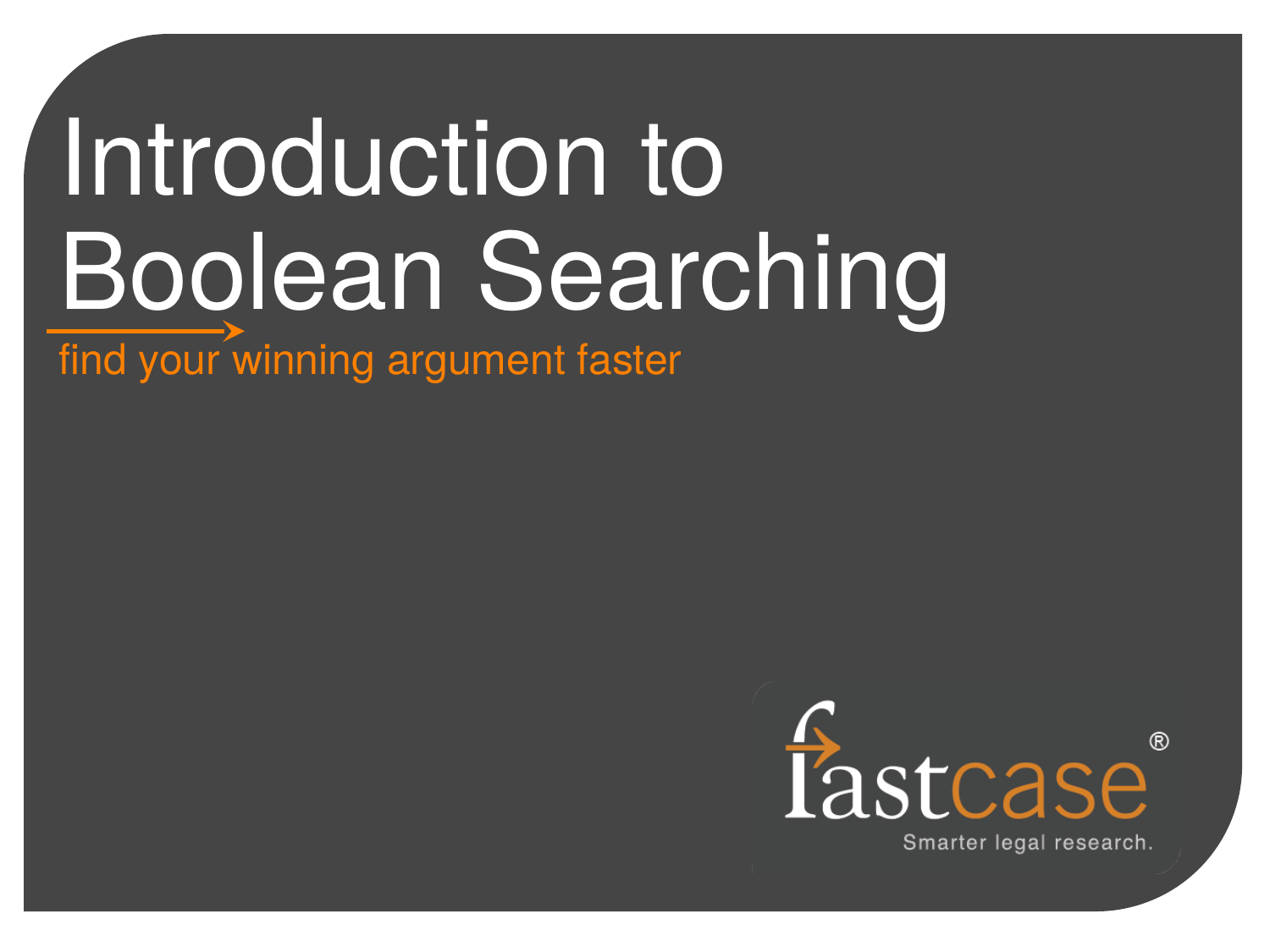

# Introduction to Boolean Searching
find your winning argument faster